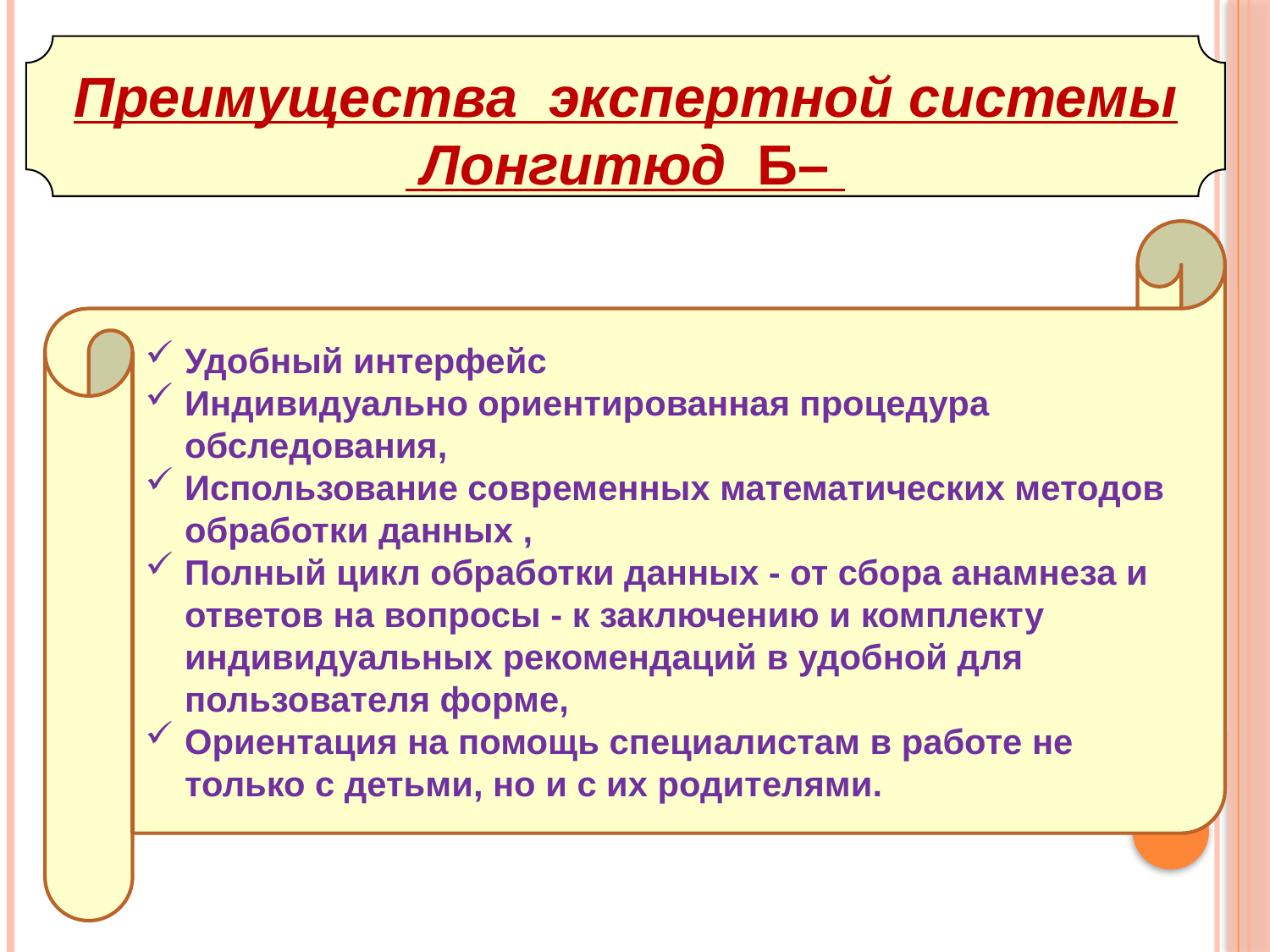

Преимущества  экспертной системы
 Лонгитюд  Б–
Удобный интерфейс
Индивидуально ориентированная процедура  обследования,
Использование современных математических методов обработки данных ,
Полный цикл обработки данных - от сбора анамнеза и ответов на вопросы - к заключению и комплекту индивидуальных рекомендаций в удобной для пользователя форме,
Ориентация на помощь специалистам в работе не только с детьми, но и с их родителями.